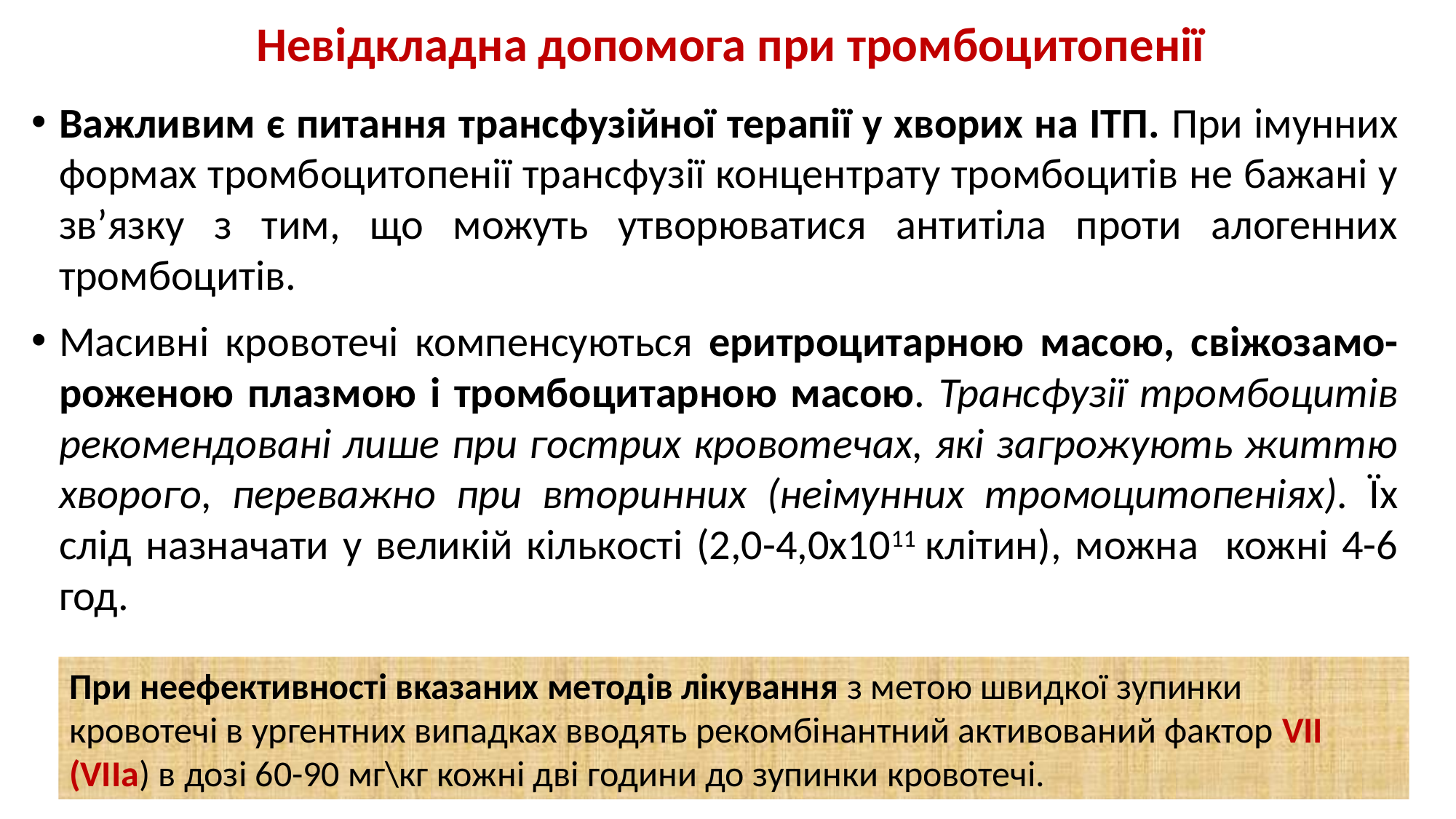

# Невідкладна допомога при тромбоцитопенії
Важливим є питання трансфузійної терапії у хворих на ІТП. При імунних формах тромбоцитопенії трансфузії концентрату тромбоцитів не бажані у зв’язку з тим, що можуть утворюватися антитіла проти алогенних тромбоцитів.
Масивні кровотечі компенсуються еритроцитарною масою, свіжозамо-роженою плазмою і тромбоцитарною масою. Трансфузії тромбоцитів рекомендовані лише при гострих кровотечах, які загрожують життю хворого, переважно при вторинних (неімунних тромоцитопеніях). Їх слід назначати у великій кількості (2,0-4,0х1011 клітин), можна  кожні 4-6 год.

При неефективності вказаних методів лікування з метою швидкої зупинки кровотечі в ургентних випадках вводять рекомбінантний активований фактор VII (VIIa) в дозі 60-90 мг\кг кожні дві години до зупинки кровотечі.